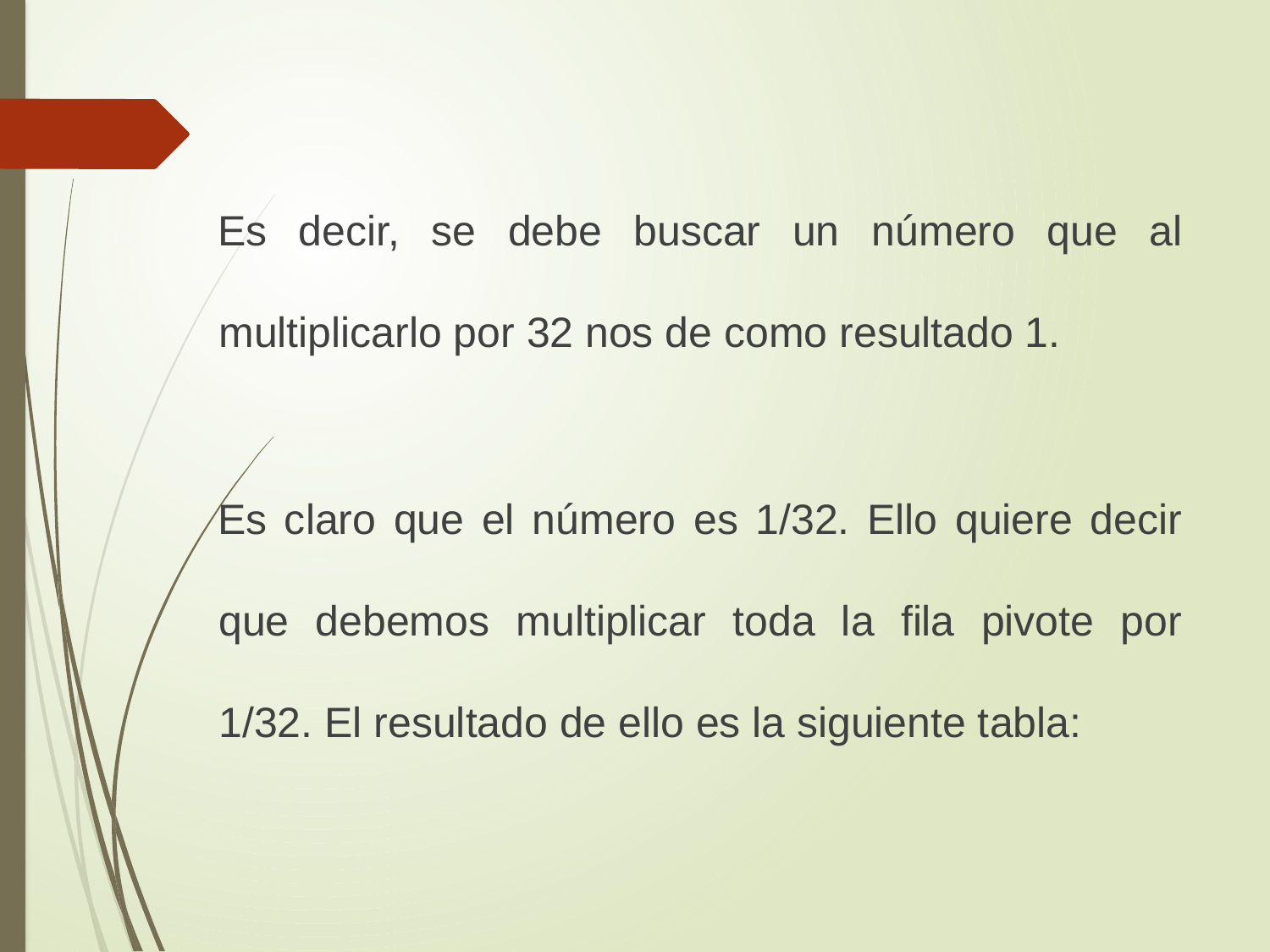

Es decir, se debe buscar un número que al multiplicarlo por 32 nos de como resultado 1.

Es claro que el número es 1/32. Ello quiere decir que debemos multiplicar toda la fila pivote por 1/32. El resultado de ello es la siguiente tabla: